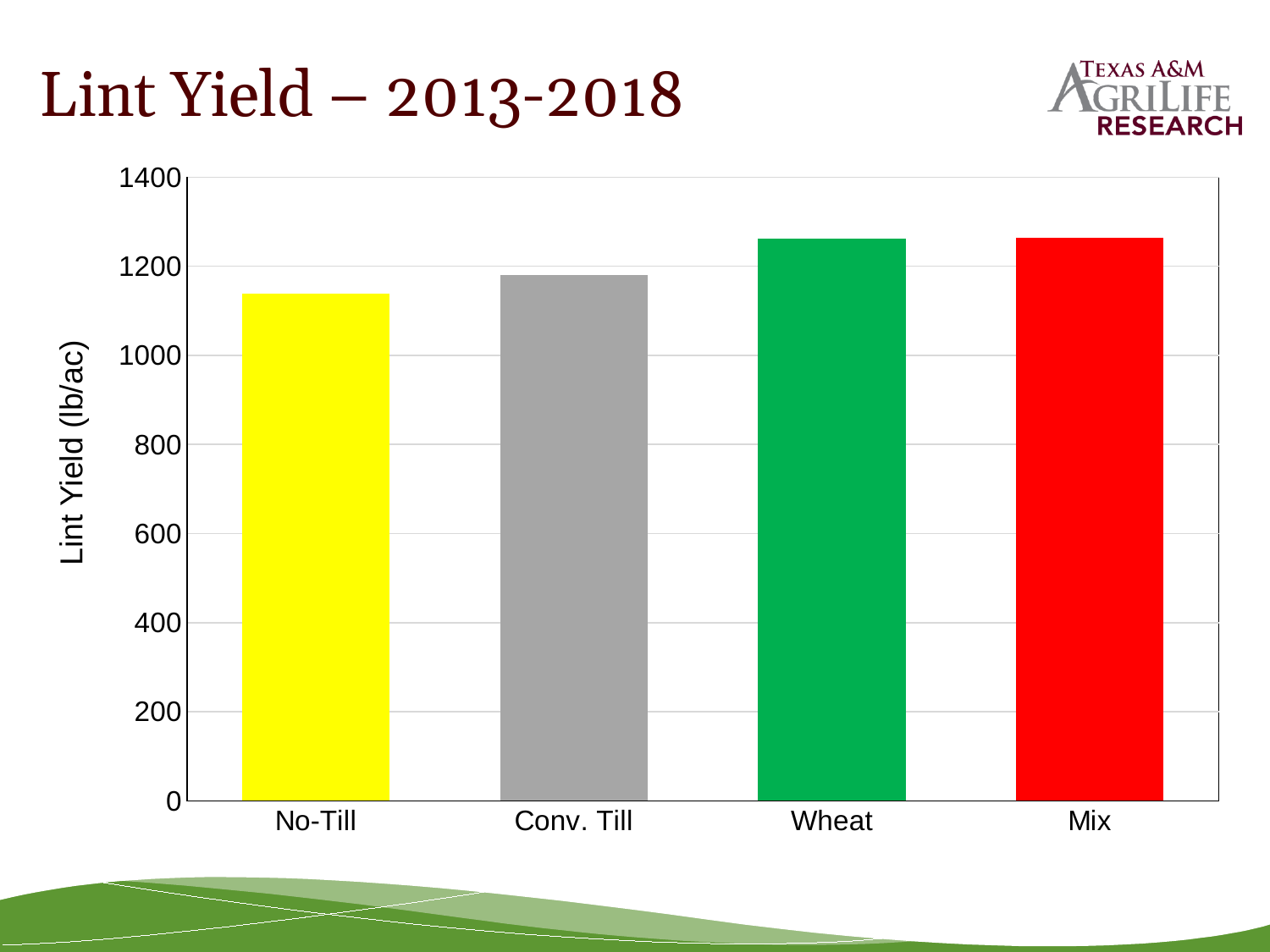

# Lint Yield – 2013-2018

### Chart

| Category | Series 1 |
|---|---|
| No-Till | 1138.96 |
| Conv. Till | 1179.99 |
| Wheat | 1261.84 |
| Mix | 1264.89 |
Lint Yield (lb/ac)